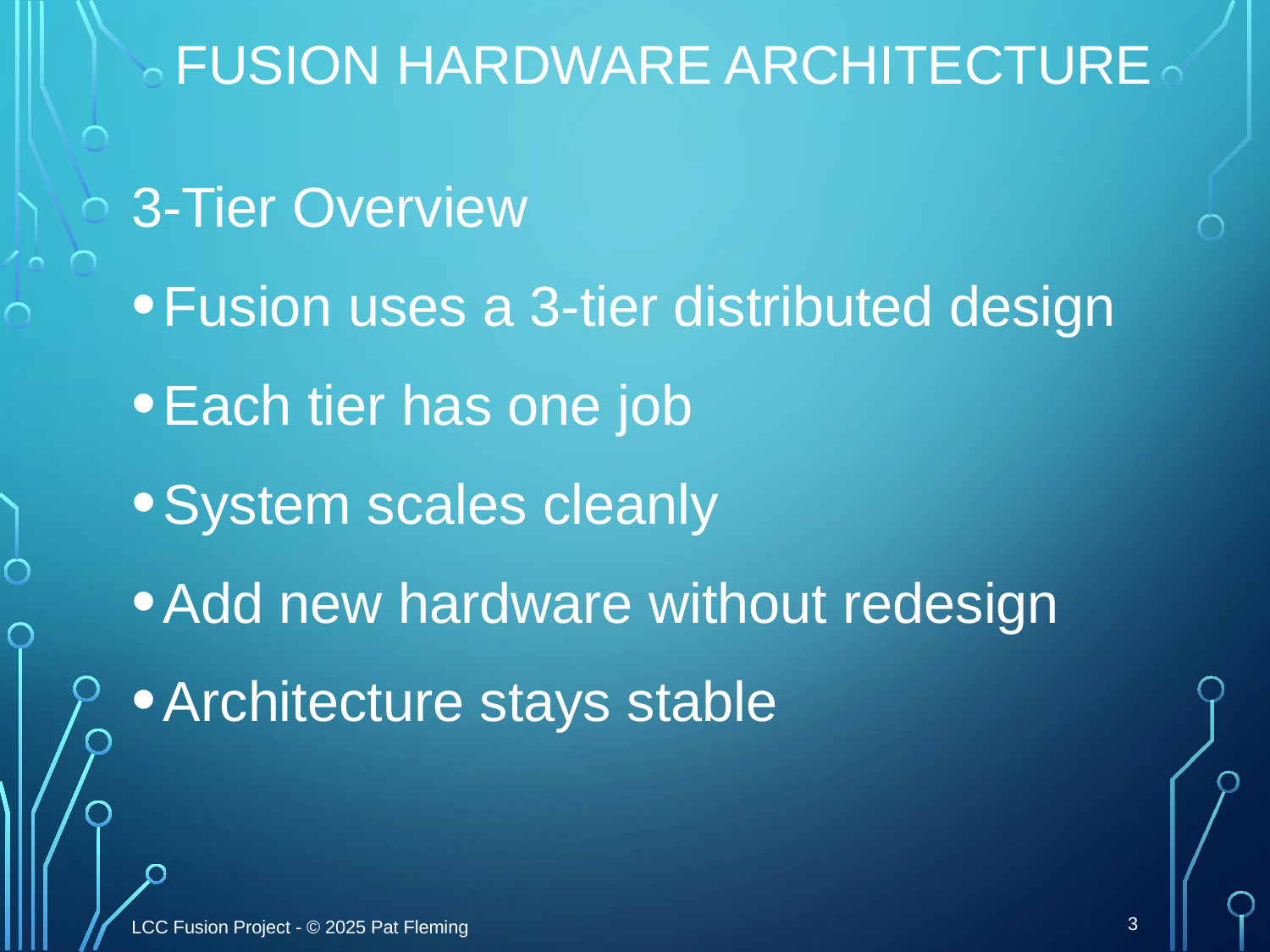

# Fusion Hardware Architecture
3-Tier Overview
Fusion uses a 3-tier distributed design
Each tier has one job
System scales cleanly
Add new hardware without redesign
Architecture stays stable
3
LCC Fusion Project - © 2025 Pat Fleming